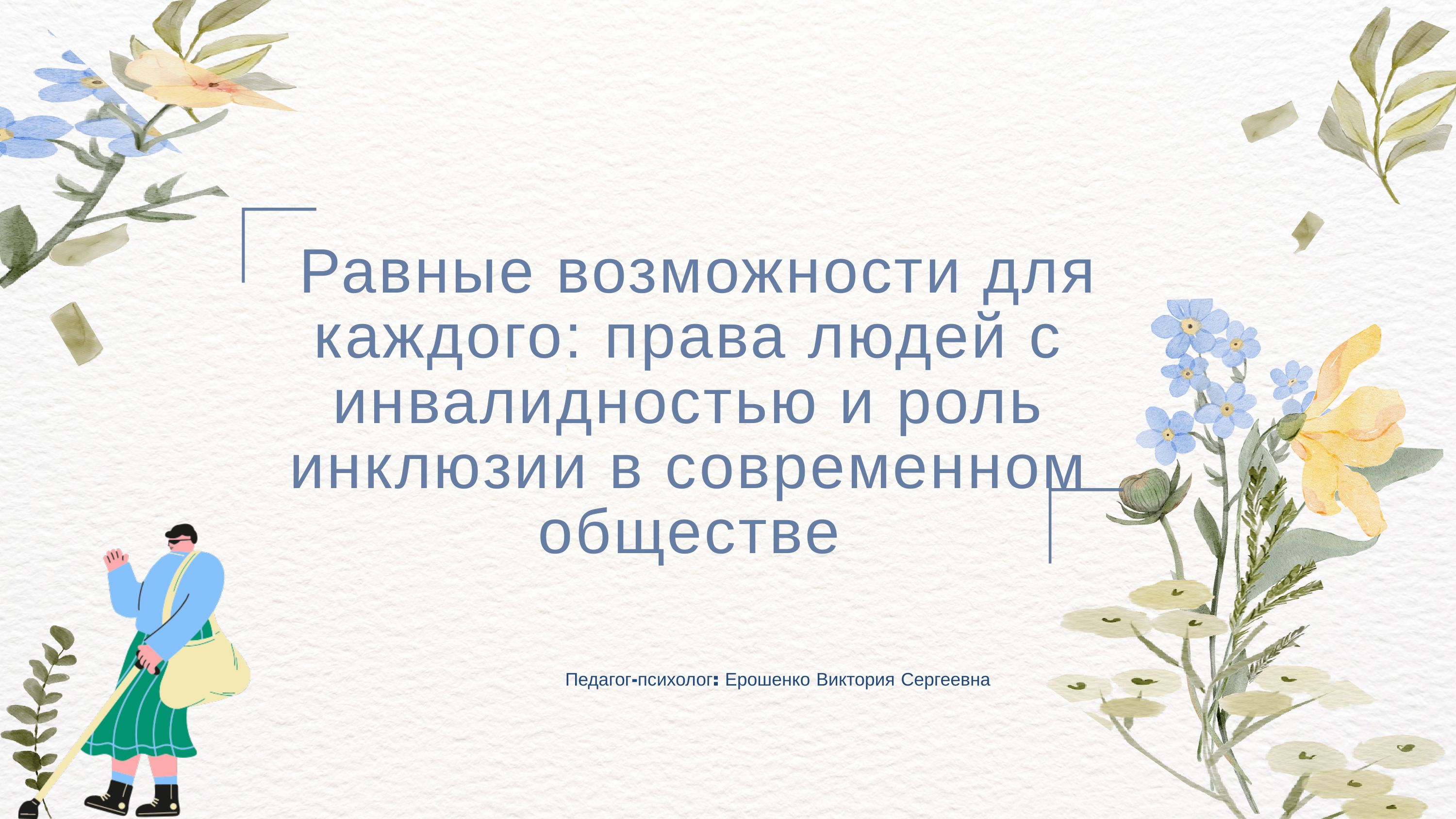

Равные возможности для каждого: права людей с инвалидностью и роль инклюзии в современном обществе

Педагог-психолог: Ерошенко Виктория Сергеевна